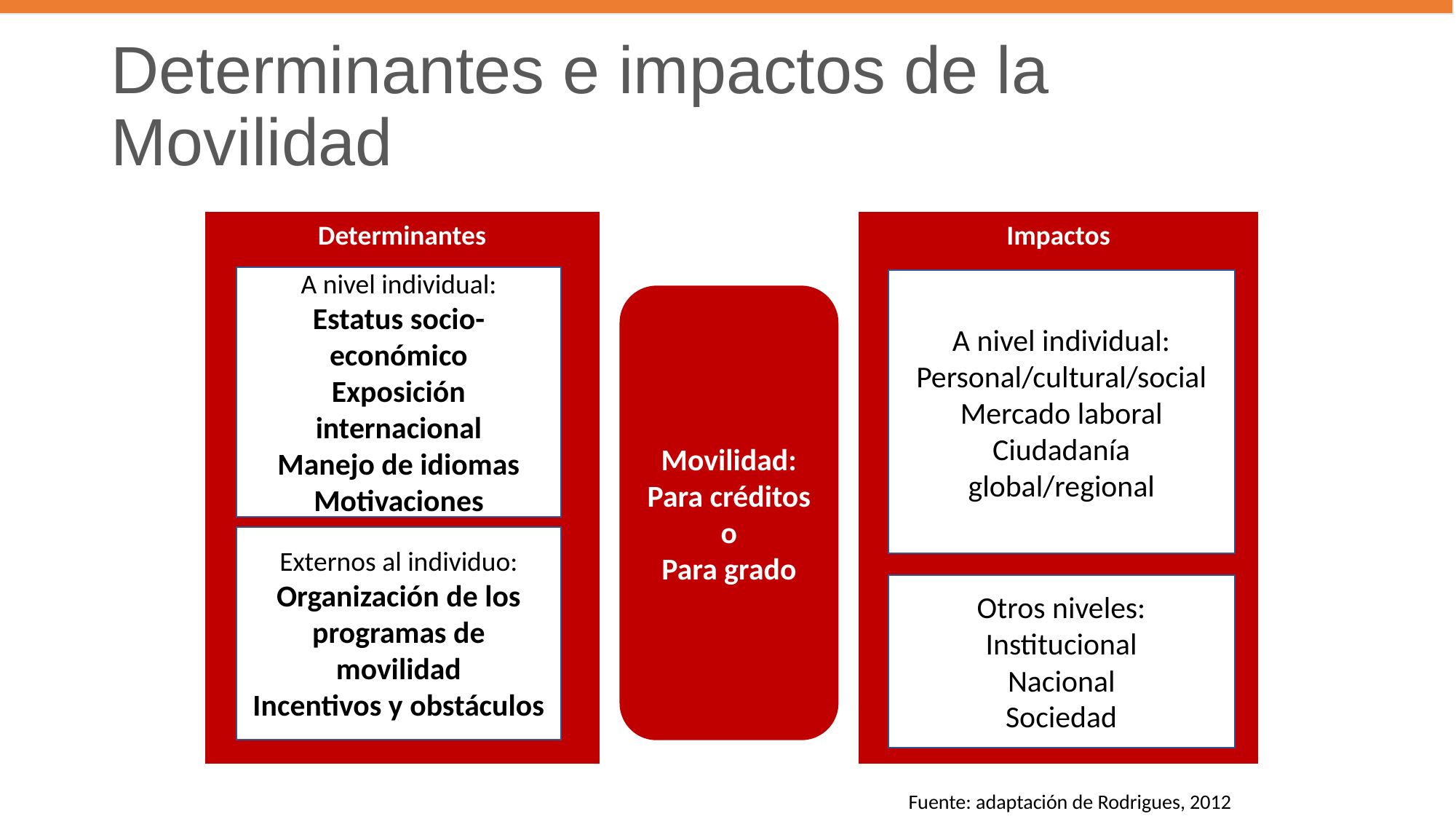

# Determinantes e impactos de la Movilidad
Determinantes
Impactos
A nivel individual:
Estatus socio-económico
Exposición internacional
Manejo de idiomas
Motivaciones
A nivel individual:
Personal/cultural/social
Mercado laboral
Ciudadanía global/regional
Movilidad:
Para créditos
o
Para grado
Externos al individuo:
Organización de los programas de movilidad
Incentivos y obstáculos
Otros niveles:
Institucional
Nacional
Sociedad

Fuente: adaptación de Rodrigues, 2012